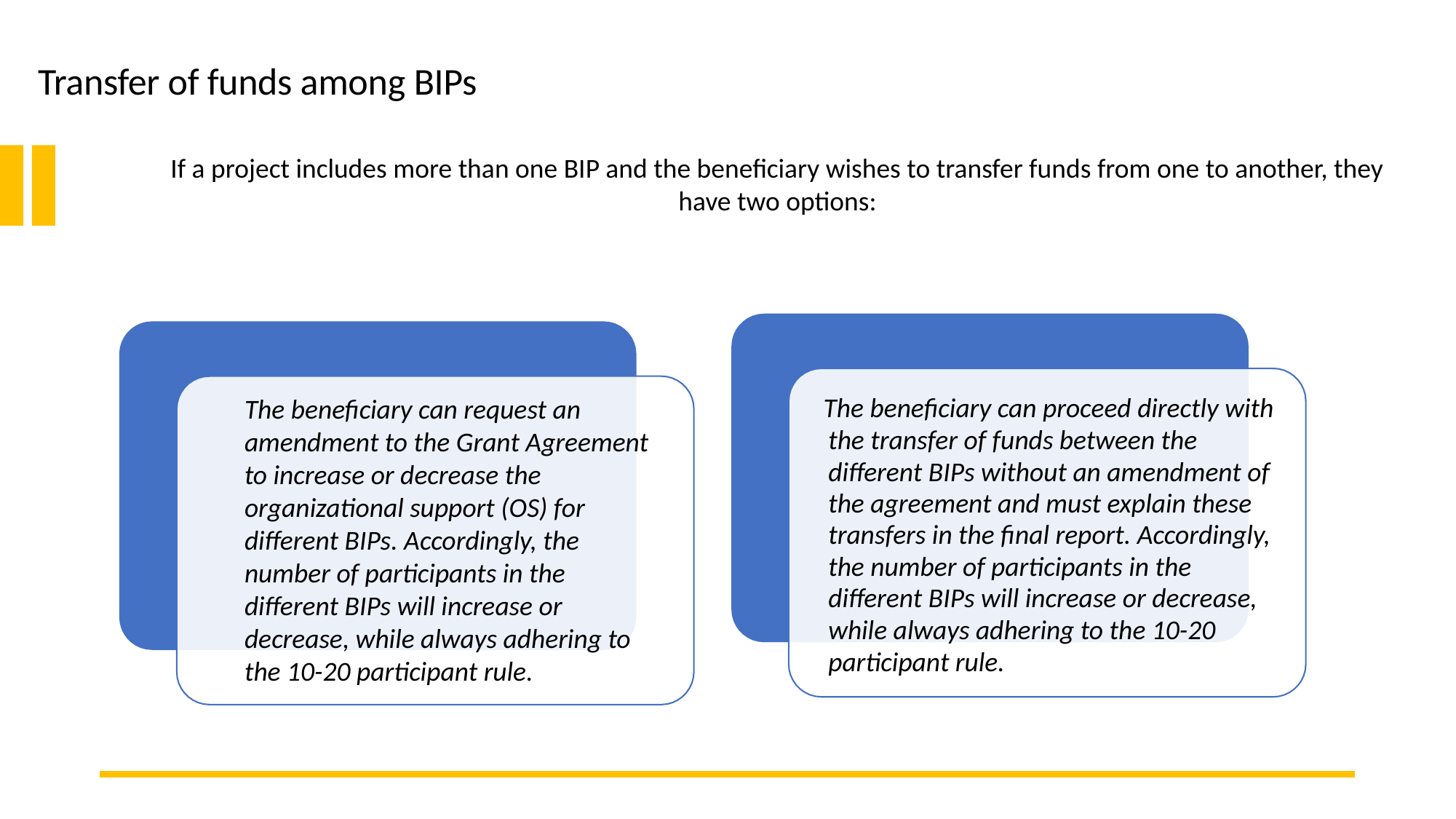

Transfer of funds among BIPs

If a project includes more than one BIP and the beneficiary wishes to transfer funds from one to another, they have two options:

The beneficiary can request an amendment to the Grant Agreement to increase or decrease the organizational support (OS) for different BIPs. Accordingly, the number of participants in the different BIPs will increase or decrease, while always adhering to the 10-20 participant rule.
The beneficiary can proceed directly with the transfer of funds between the different BIPs without an amendment of the agreement and must explain these transfers in the final report. Accordingly, the number of participants in the different BIPs will increase or decrease, while always adhering to the 10-20 participant rule.